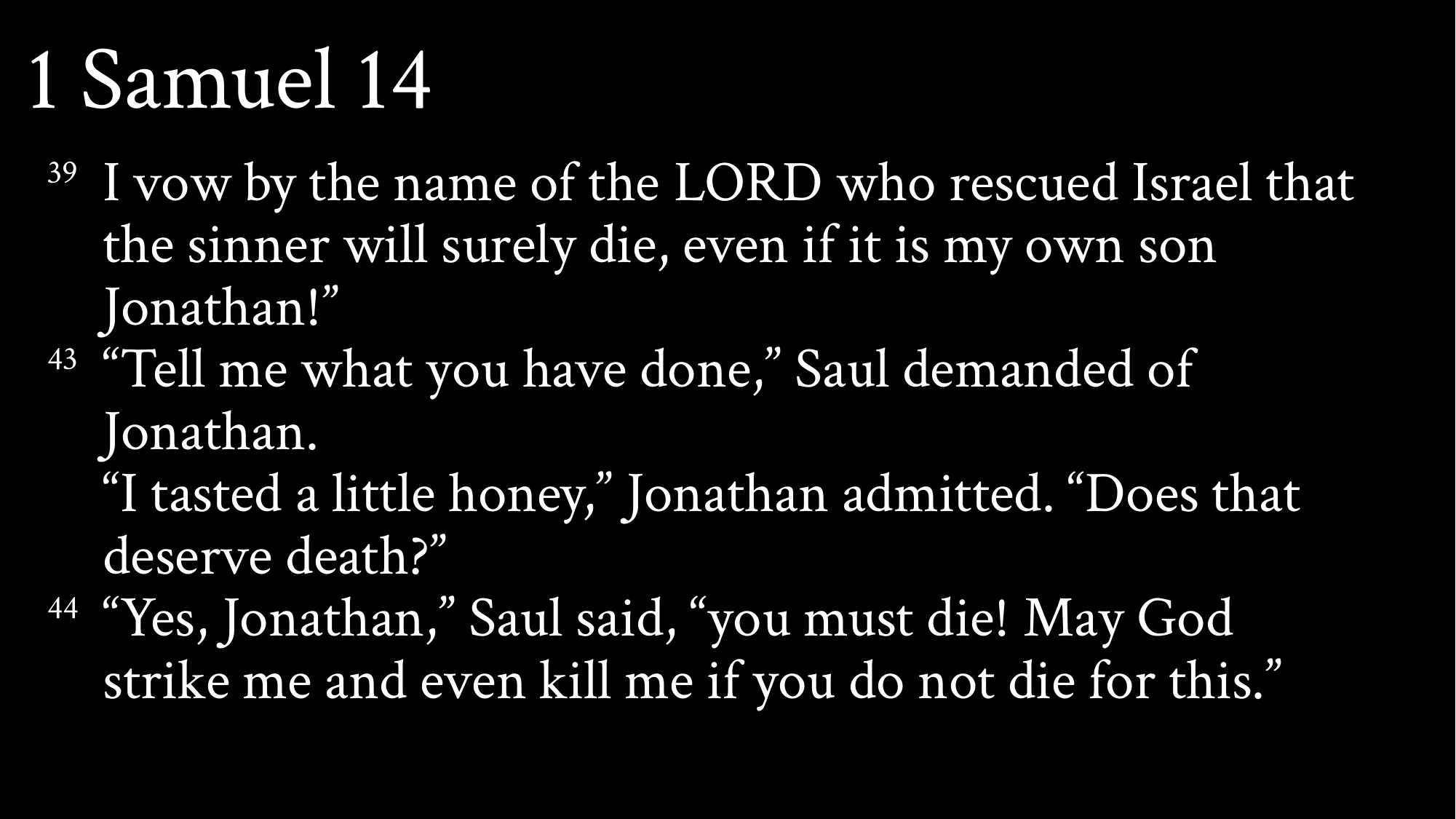

1 Samuel 14
39 	I vow by the name of the LORD who rescued Israel that the sinner will surely die, even if it is my own son Jonathan!”
43 	“Tell me what you have done,” Saul demanded of Jonathan.
	“I tasted a little honey,” Jonathan admitted. “Does that deserve death?”
44 	“Yes, Jonathan,” Saul said, “you must die! May God strike me and even kill me if you do not die for this.”